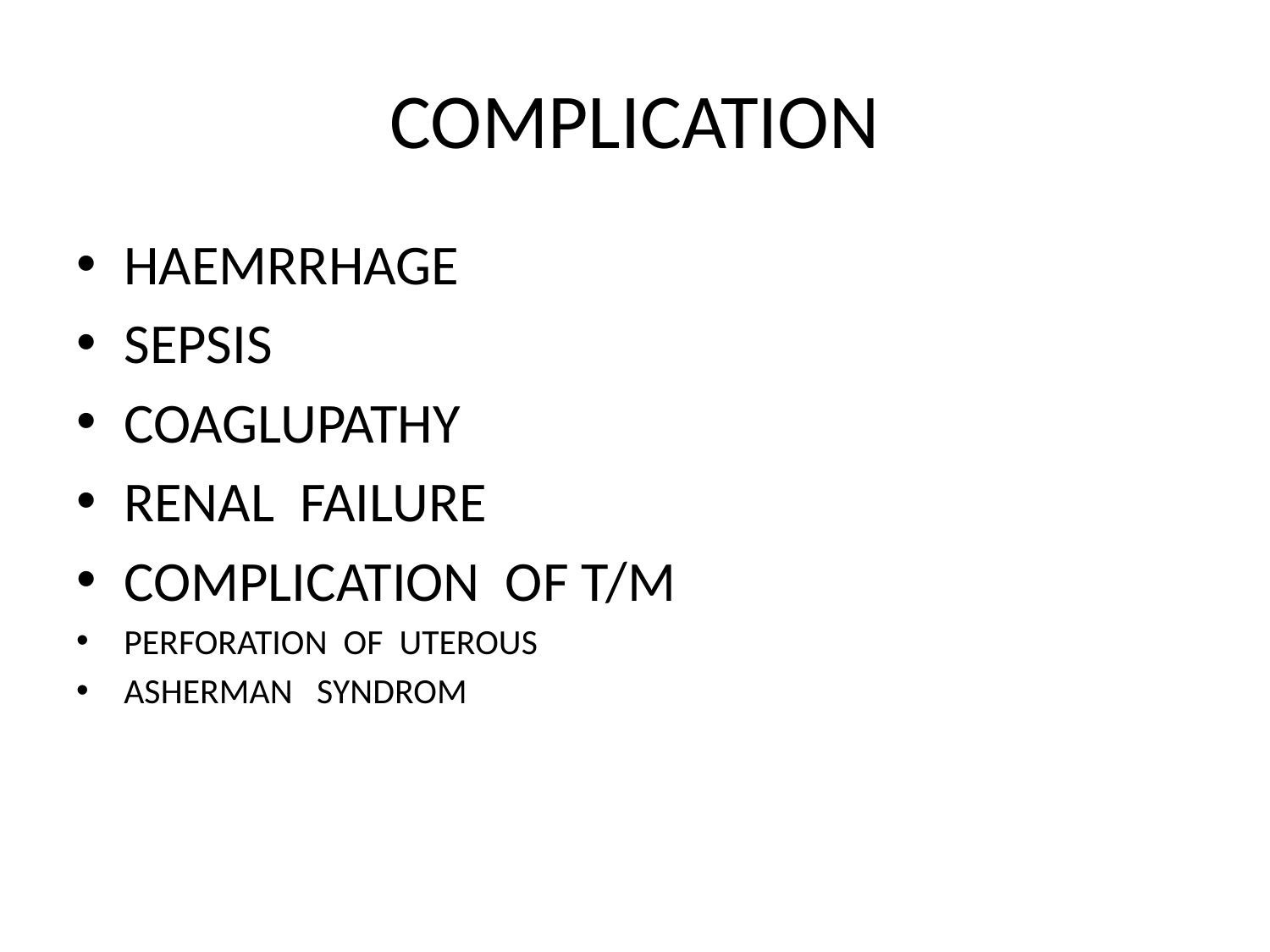

# COMPLICATION
HAEMRRHAGE
SEPSIS
COAGLUPATHY
RENAL  FAILURE
COMPLICATION  OF T/M
PERFORATION  OF  UTEROUS
ASHERMAN   SYNDROM